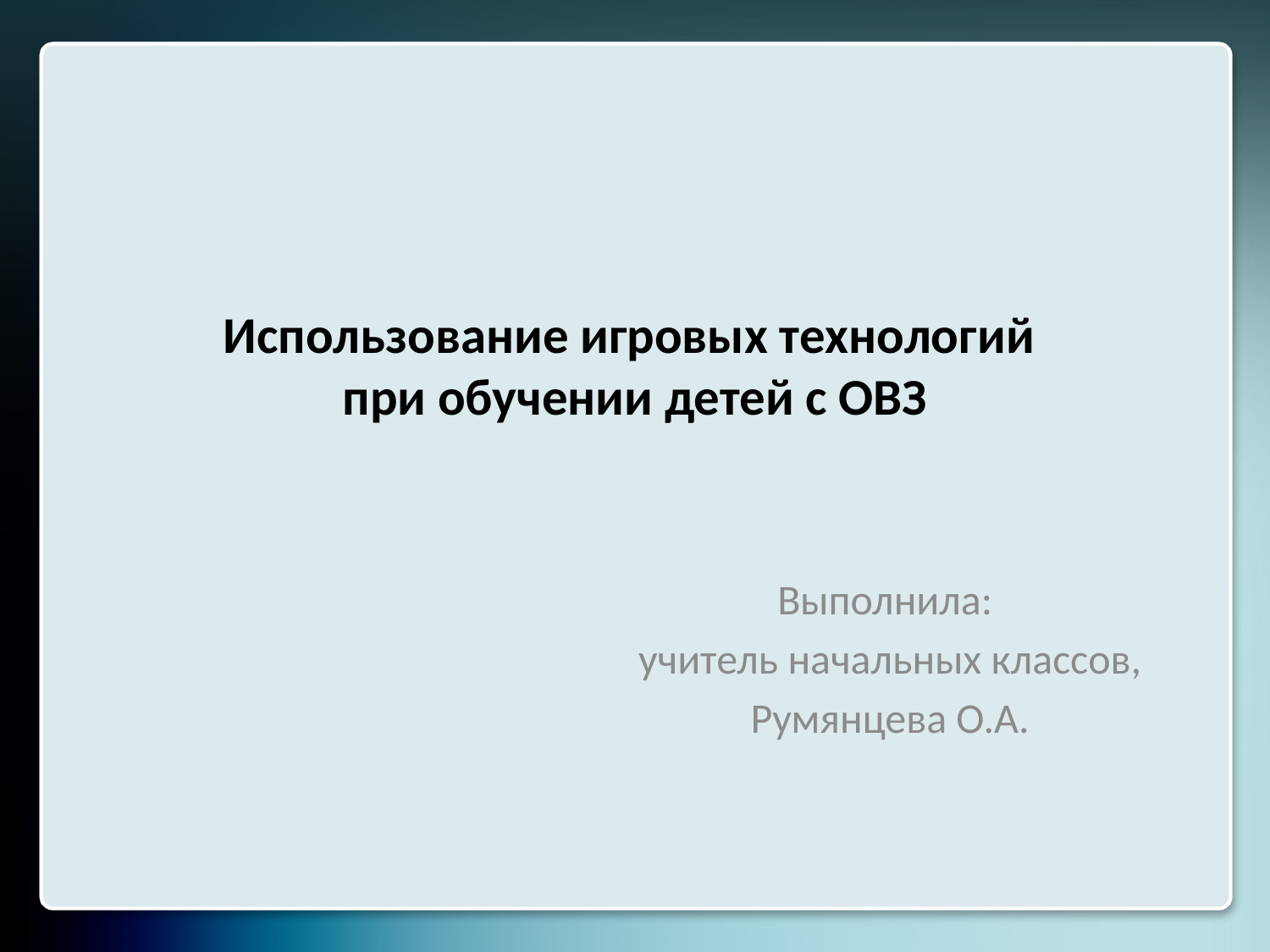

# Использование игровых технологий при обучении детей с ОВЗ
Выполнила:
учитель начальных классов,
Румянцева О.А.